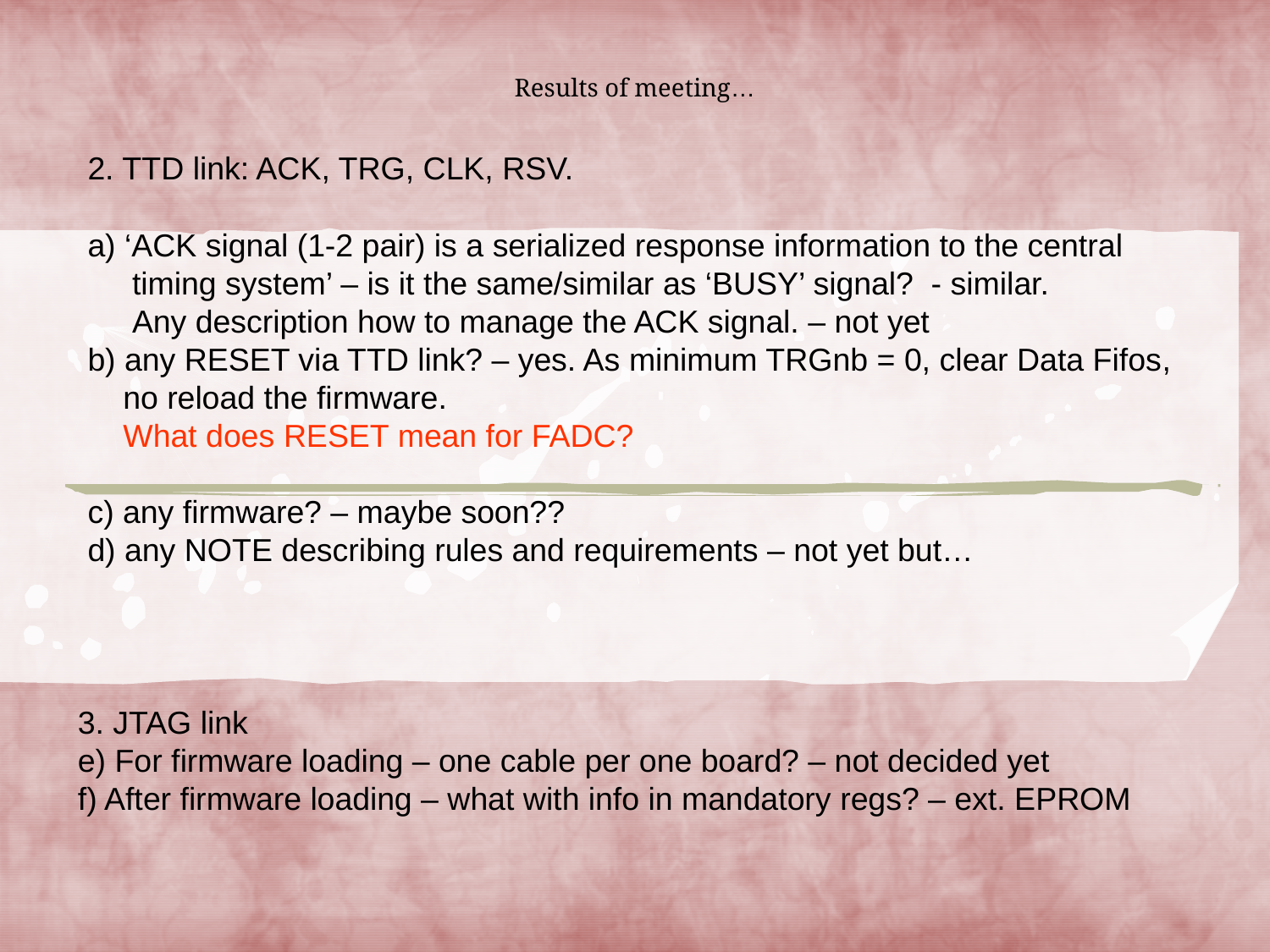

Results of meeting…
2. TTD link: ACK, TRG, CLK, RSV.

a) ‘ACK signal (1-2 pair) is a serialized response information to the central
     timing system’ – is it the same/similar as ‘BUSY’ signal?  - similar.
     Any description how to manage the ACK signal. – not yet
b) any RESET via TTD link? – yes. As minimum TRGnb = 0, clear Data Fifos,
    no reload the firmware.
    What does RESET mean for FADC?

c) any firmware? – maybe soon??
d) any NOTE describing rules and requirements – not yet but…
3. JTAG link
e) For firmware loading – one cable per one board? – not decided yet
f) After firmware loading – what with info in mandatory regs? – ext. EPROM